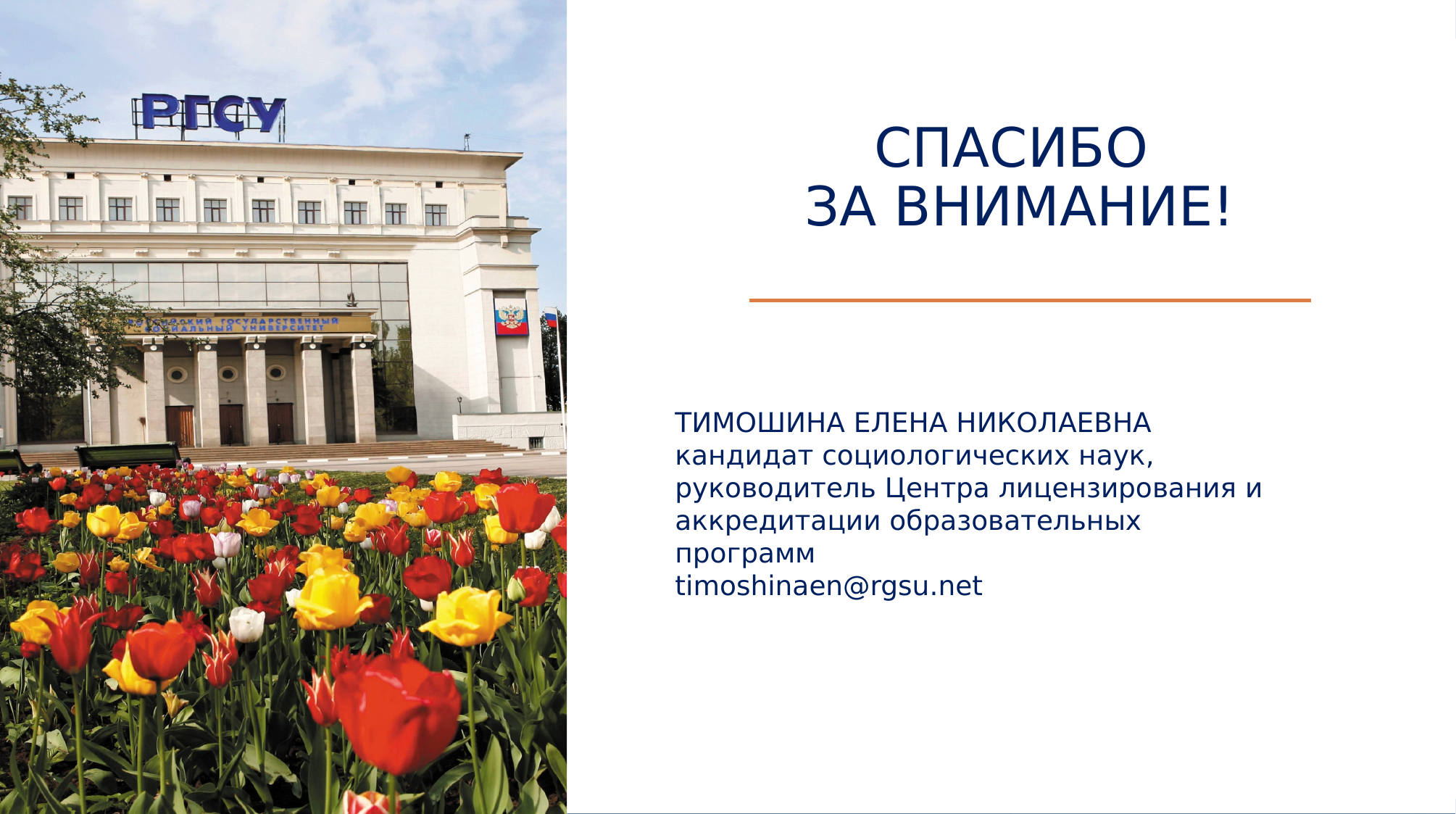

# СПАСИБО ЗА ВНИМАНИЕ!
ТИМОШИНА ЕЛЕНА НИКОЛАЕВНА
кандидат социологических наук, руководитель Центра лицензирования и аккредитации образовательных программ
timoshinaen@rgsu.net